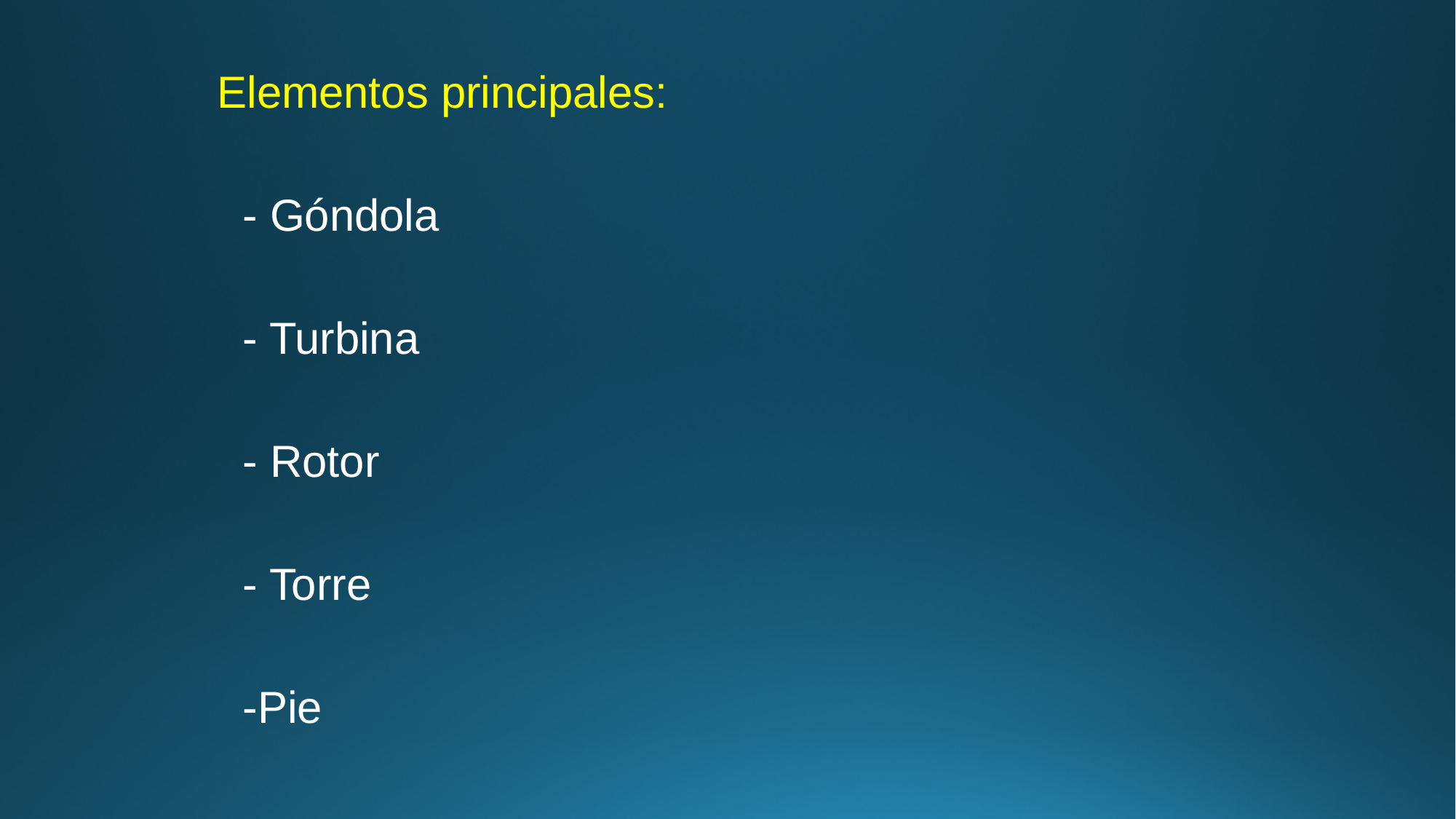

Elementos principales:

		- Góndola

		- Turbina

		- Rotor

		- Torre

		-Pie